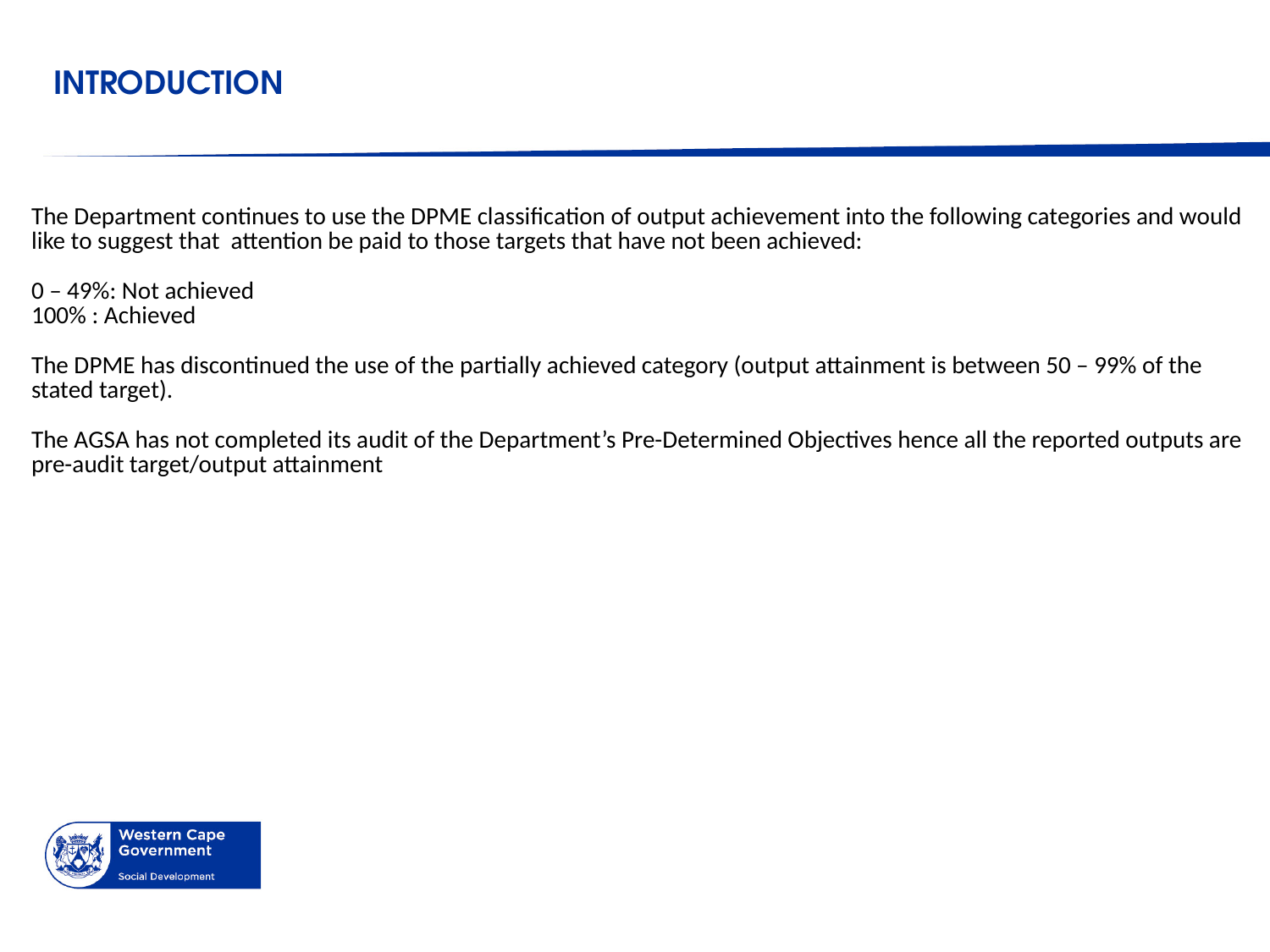

# INTRODUCTION
The Department continues to use the DPME classification of output achievement into the following categories and would like to suggest that  attention be paid to those targets that have not been achieved:

0 – 49%: Not achieved
100% : Achieved

The DPME has discontinued the use of the partially achieved category (output attainment is between 50 – 99% of the stated target).

The AGSA has not completed its audit of the Department’s Pre-Determined Objectives hence all the reported outputs are pre-audit target/output attainment